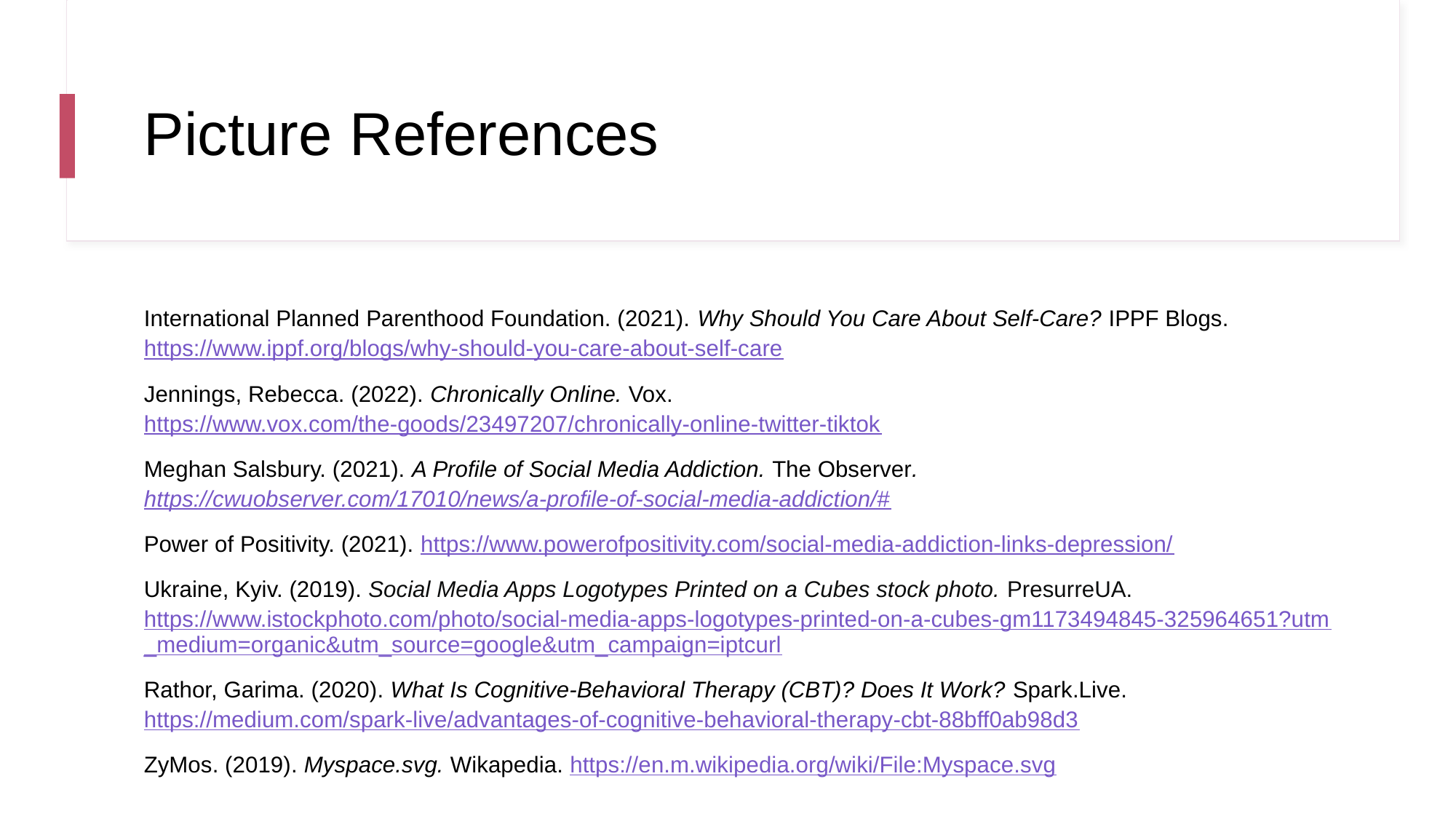

# Picture References
International Planned Parenthood Foundation. (2021). Why Should You Care About Self-Care? IPPF Blogs. https://www.ippf.org/blogs/why-should-you-care-about-self-care
Jennings, Rebecca. (2022). Chronically Online. Vox. https://www.vox.com/the-goods/23497207/chronically-online-twitter-tiktok
Meghan Salsbury. (2021). A Profile of Social Media Addiction. The Observer. https://cwuobserver.com/17010/news/a-profile-of-social-media-addiction/#
Power of Positivity. (2021). https://www.powerofpositivity.com/social-media-addiction-links-depression/
Ukraine, Kyiv. (2019). Social Media Apps Logotypes Printed on a Cubes stock photo. PresurreUA. https://www.istockphoto.com/photo/social-media-apps-logotypes-printed-on-a-cubes-gm1173494845-325964651?utm_medium=organic&utm_source=google&utm_campaign=iptcurl
Rathor, Garima. (2020). What Is Cognitive-Behavioral Therapy (CBT)? Does It Work? Spark.Live. https://medium.com/spark-live/advantages-of-cognitive-behavioral-therapy-cbt-88bff0ab98d3
ZyMos. (2019). Myspace.svg. Wikapedia. https://en.m.wikipedia.org/wiki/File:Myspace.svg